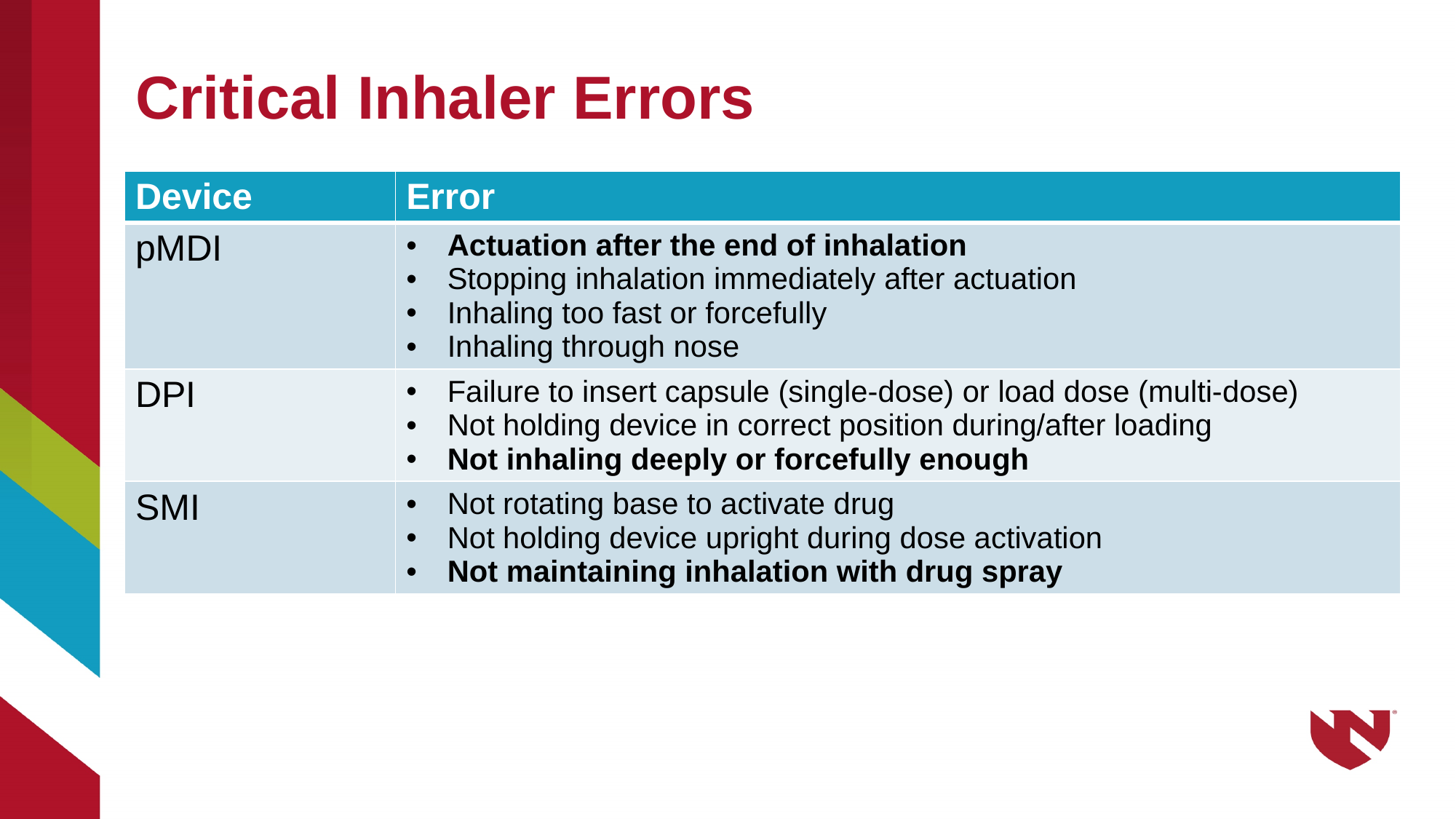

# Critical Inhaler Errors
| Device | Error |
| --- | --- |
| pMDI | Actuation after the end of inhalation Stopping inhalation immediately after actuation Inhaling too fast or forcefully Inhaling through nose |
| DPI | Failure to insert capsule (single-dose) or load dose (multi-dose) Not holding device in correct position during/after loading Not inhaling deeply or forcefully enough |
| SMI | Not rotating base to activate drug Not holding device upright during dose activation Not maintaining inhalation with drug spray |